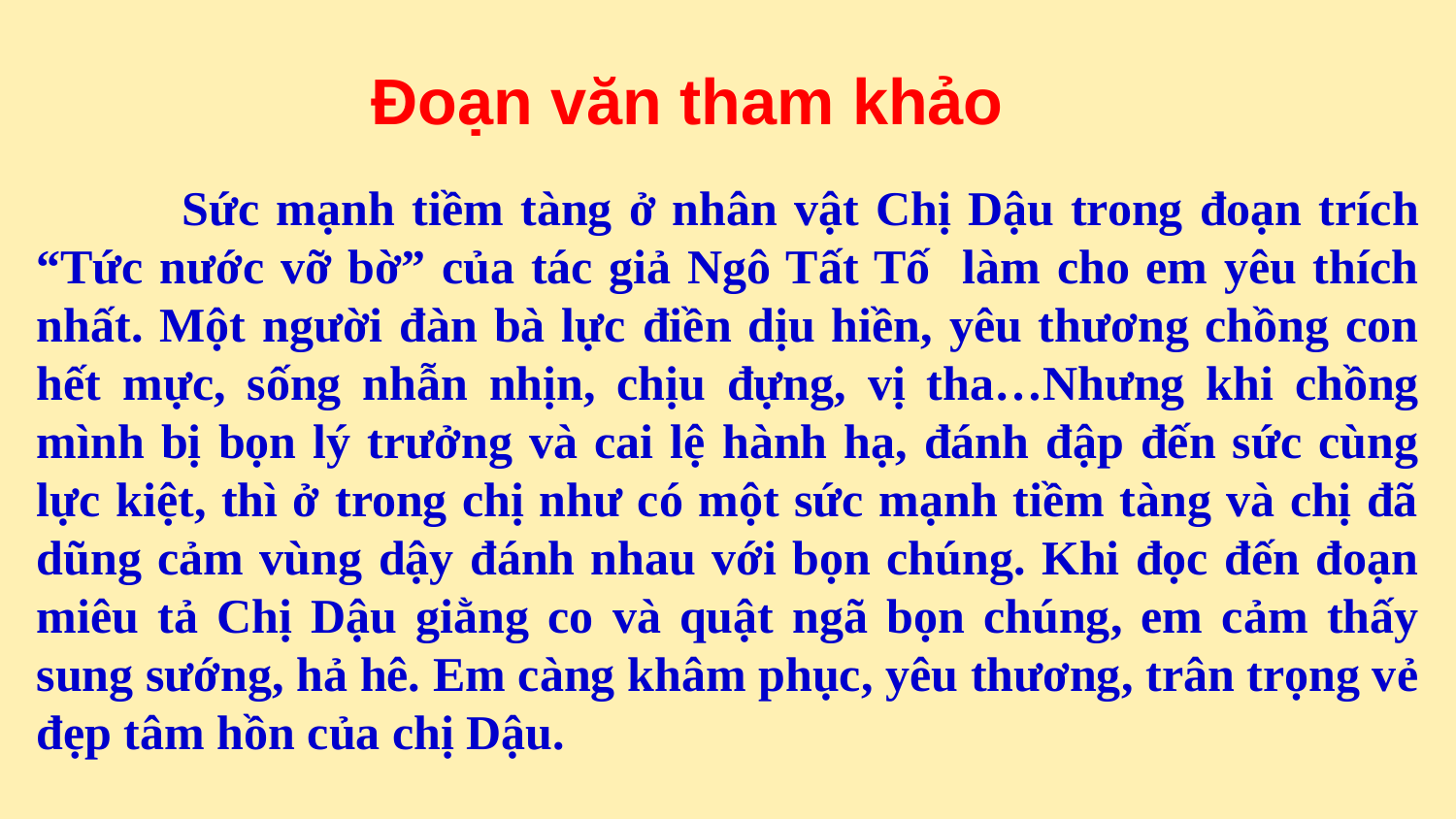

# Đoạn văn tham khảo
	Sức mạnh tiềm tàng ở nhân vật Chị Dậu trong đoạn trích “Tức nước vỡ bờ” của tác giả Ngô Tất Tố  làm cho em yêu thích nhất. Một người đàn bà lực điền dịu hiền, yêu thương chồng con hết mực, sống nhẫn nhịn, chịu đựng, vị tha…Nhưng khi chồng mình bị bọn lý trưởng và cai lệ hành hạ, đánh đập đến sức cùng lực kiệt, thì ở trong chị như có một sức mạnh tiềm tàng và chị đã dũng cảm vùng dậy đánh nhau với bọn chúng. Khi đọc đến đoạn miêu tả Chị Dậu giằng co và quật ngã bọn chúng, em cảm thấy sung sướng, hả hê. Em càng khâm phục, yêu thương, trân trọng vẻ đẹp tâm hồn của chị Dậu.